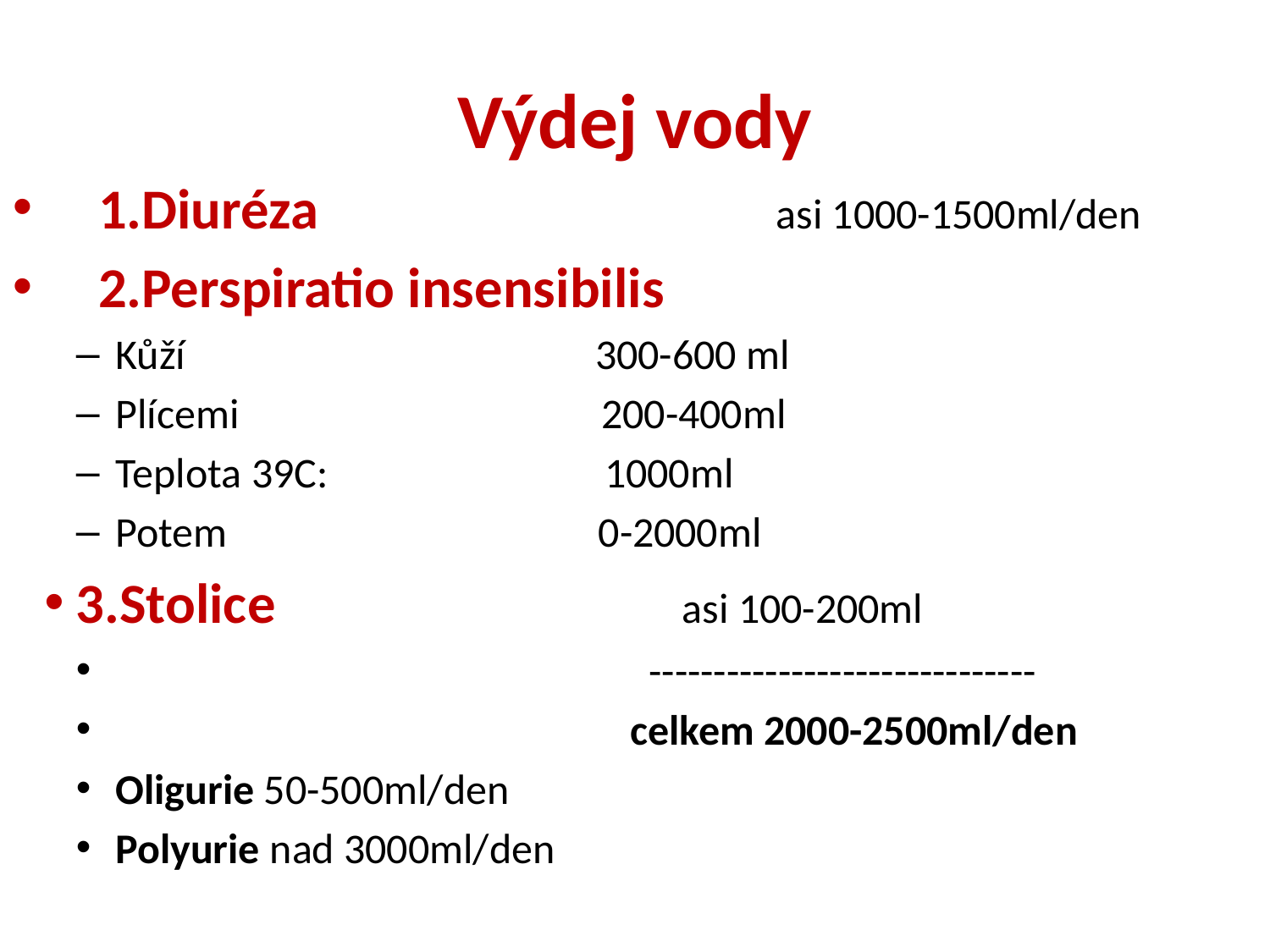

# Výdej vody
   1.Diuréza                                            asi 1000-1500ml/den
   2.Perspiratio insensibilis
Kůží                                           300-600 ml
Plícemi                                      200-400ml
Teplota 39C:                             1000ml
Potem                                       0-2000ml
3.Stolice                                        asi 100-200ml
                                                        ------------------------------
                                                      celkem 2000-2500ml/den
Oligurie 50-500ml/den
Polyurie nad 3000ml/den